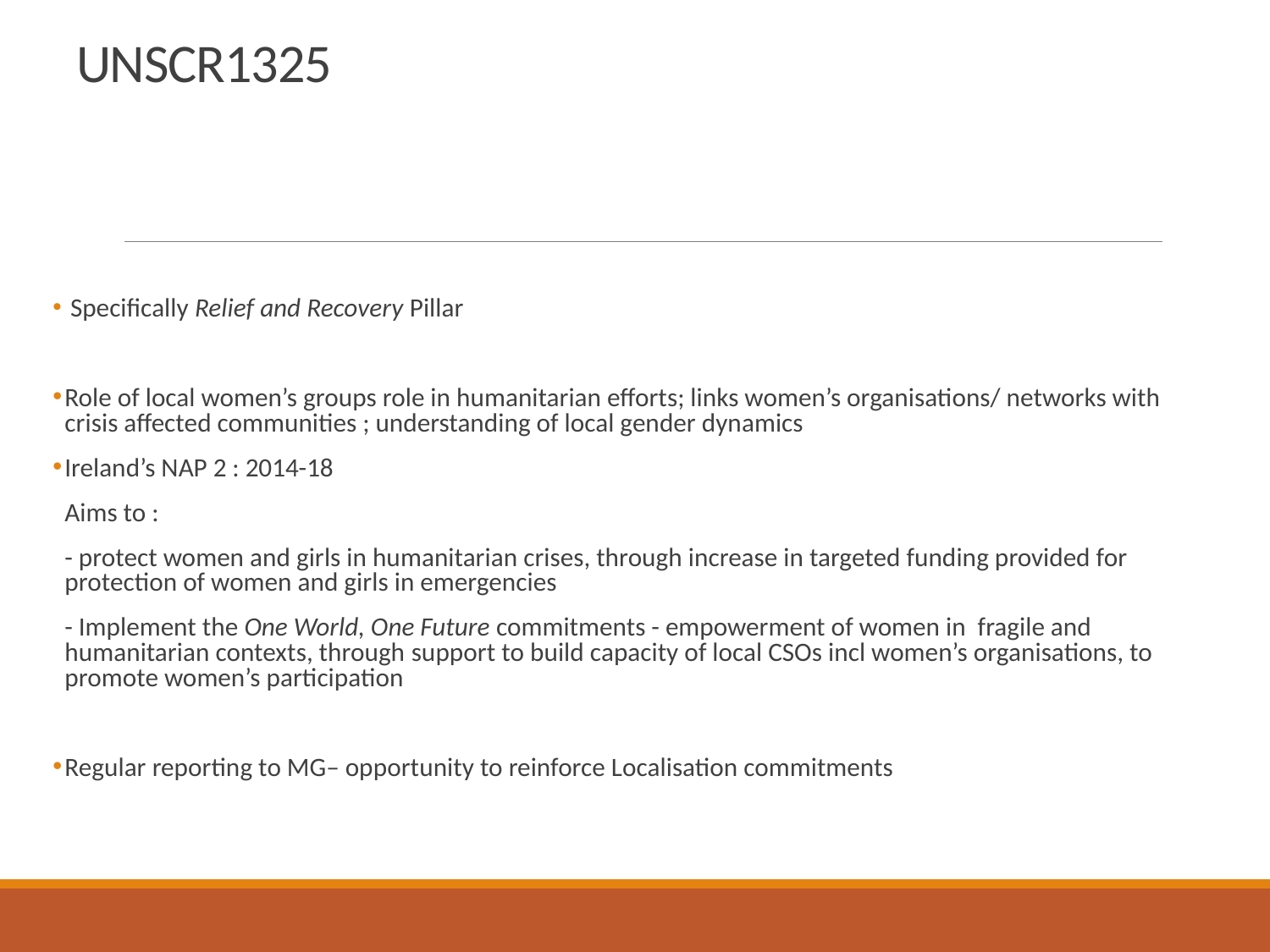

# UNSCR1325

 Specifically Relief and Recovery Pillar

Role of local women’s groups role in humanitarian efforts; links women’s organisations/ networks with crisis affected communities ; understanding of local gender dynamics
Ireland’s NAP 2 : 2014-18
Aims to :
	- protect women and girls in humanitarian crises, through increase in targeted funding provided for protection of women and girls in emergencies
	- Implement the One World, One Future commitments - empowerment of women in  fragile and humanitarian contexts, through support to build capacity of local CSOs incl women’s organisations, to promote women’s participation

Regular reporting to MG– opportunity to reinforce Localisation commitments